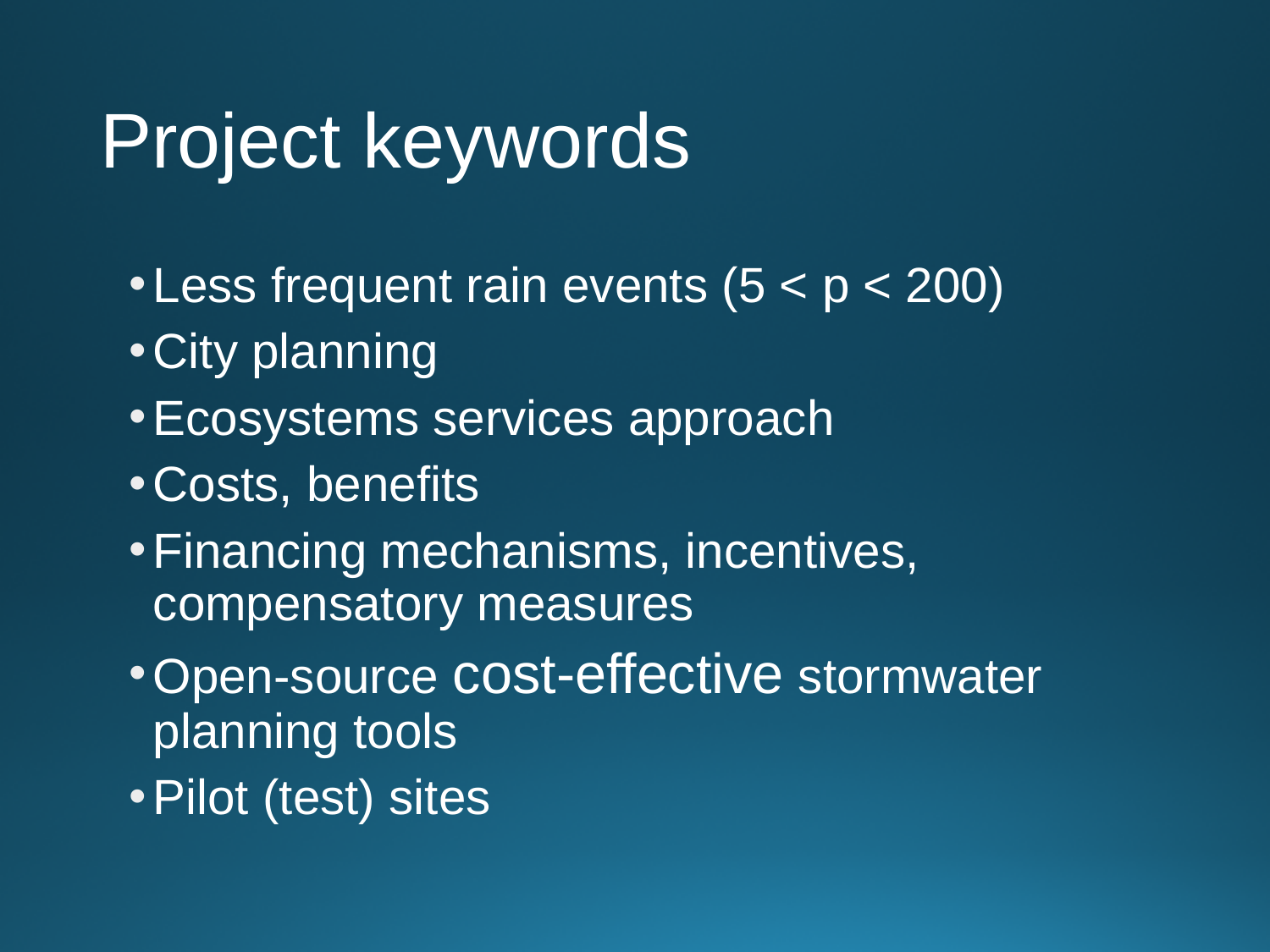

# Project keywords
Less frequent rain events (5 < p < 200)
City planning
Ecosystems services approach
Costs, benefits
Financing mechanisms, incentives, compensatory measures
Open-source cost-effective stormwater planning tools
Pilot (test) sites